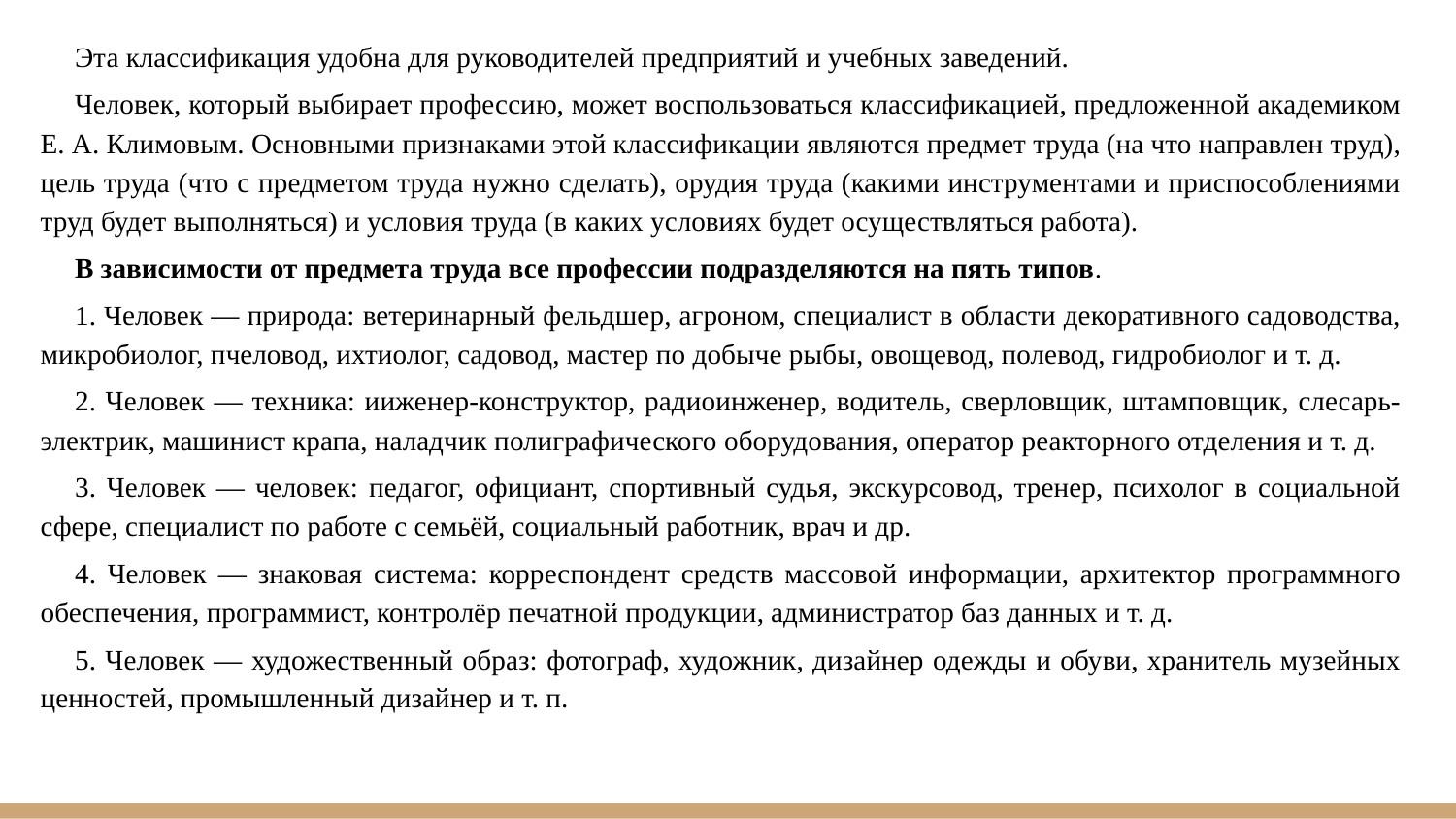

Эта классификация удобна для руководителей предприятий и учебных заведений.
Человек, который выбирает профессию, может воспользоваться классификацией, предложенной академиком Е. А. Климовым. Основными признаками этой классификации являются предмет труда (на что направлен труд), цель труда (что с предметом труда нужно сделать), орудия труда (какими инструментами и приспособлениями труд будет выполняться) и условия труда (в каких условиях будет осуществляться работа).
В зависимости от предмета труда все профессии подразделяются на пять типов.
1. Человек — природа: ветеринарный фельдшер, агроном, специалист в области декоративного садоводства, микробиолог, пчеловод, ихтиолог, садовод, мастер по добыче рыбы, овощевод, полевод, гидробиолог и т. д.
2. Человек — техника: ииженер-конструктор, радиоинженер, водитель, сверловщик, штамповщик, слесарь-электрик, машинист крапа, наладчик полиграфического оборудования, оператор реакторного отделения и т. д.
3. Человек — человек: педагог, официант, спортивный судья, экскурсовод, тренер, психолог в социальной сфере, специалист по работе с семьёй, социальный работник, врач и др.
4. Человек — знаковая система: корреспондент средств массовой информации, архитектор программного обеспечения, программист, контролёр печатной продукции, администратор баз данных и т. д.
5. Человек — художественный образ: фотограф, художник, дизайнер одежды и обуви, хранитель музейных ценностей, промышленный дизайнер и т. п.